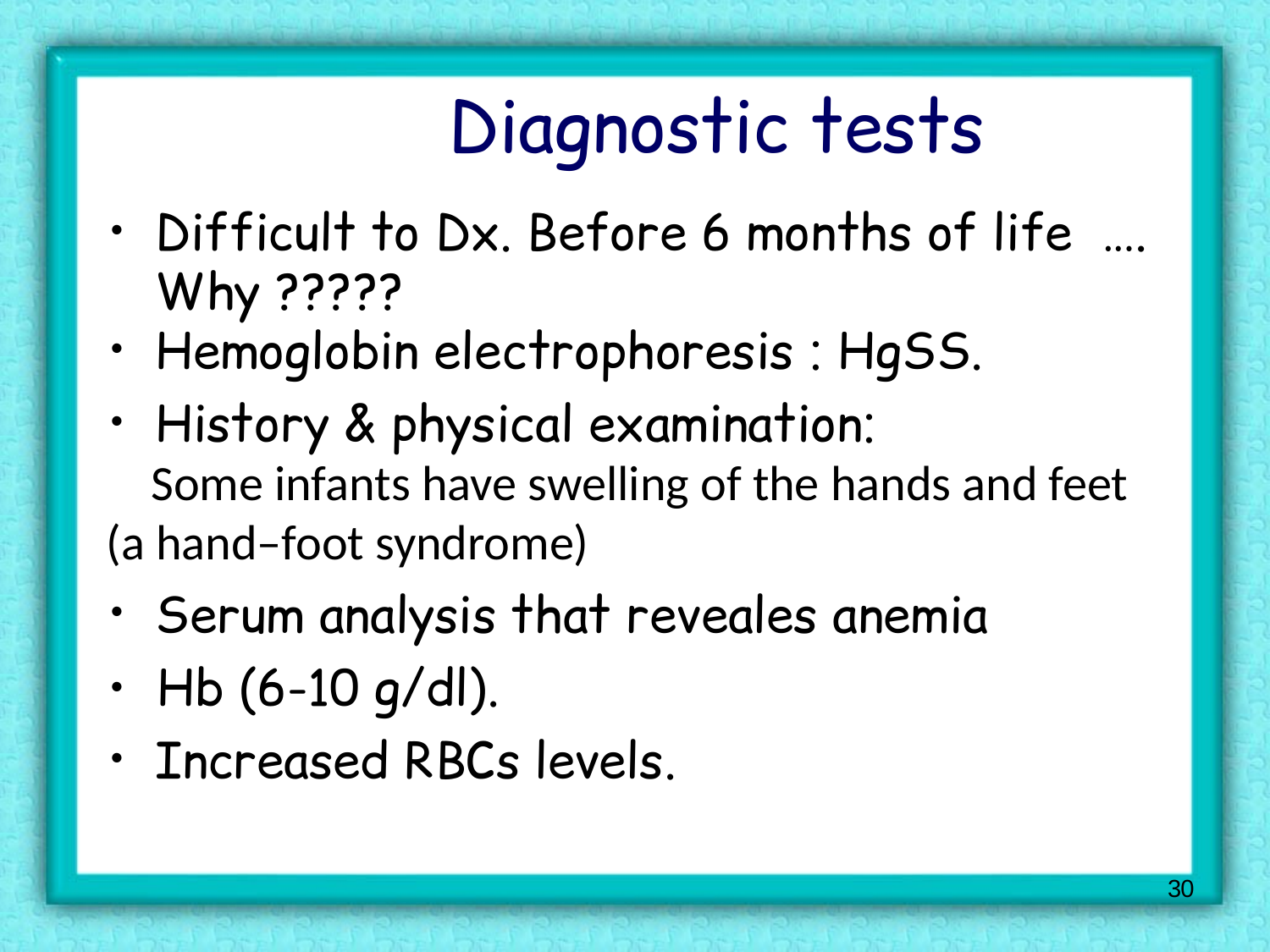

# Diagnostic tests
Difficult to Dx. Before 6 months of life  …. Why ?????
Hemoglobin electrophoresis : HgSS.

History & physical examination:
    Some infants have swelling of the hands and feet   (a hand–foot syndrome)

Serum analysis that reveales anemia

•	Hb (6-10 g/dl).

Increased RBCs levels.
30